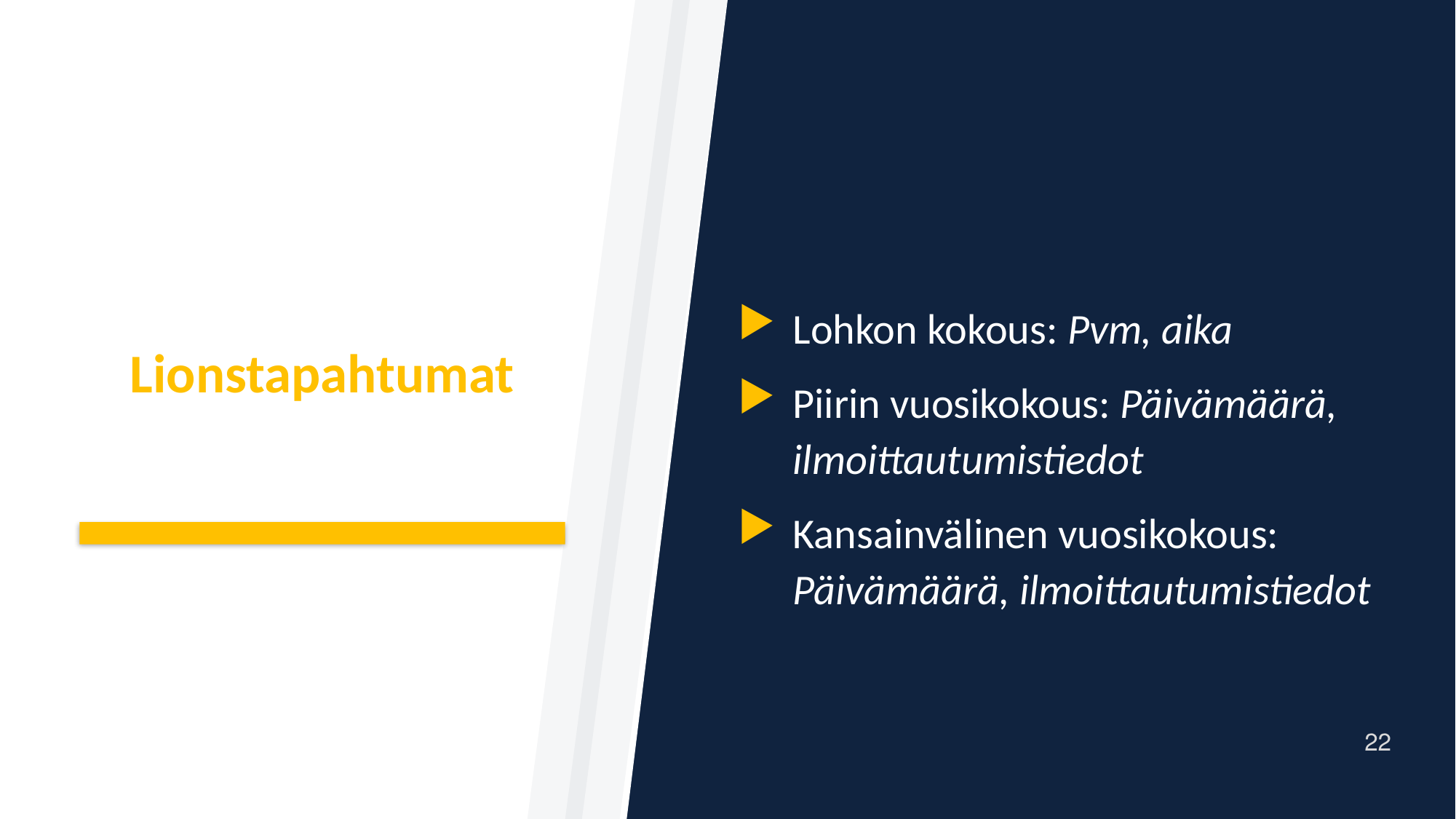

Lohkon kokous: Pvm, aika
Piirin vuosikokous: Päivämäärä, ilmoittautumistiedot
Kansainvälinen vuosikokous: Päivämäärä, ilmoittautumistiedot
# Lionstapahtumat